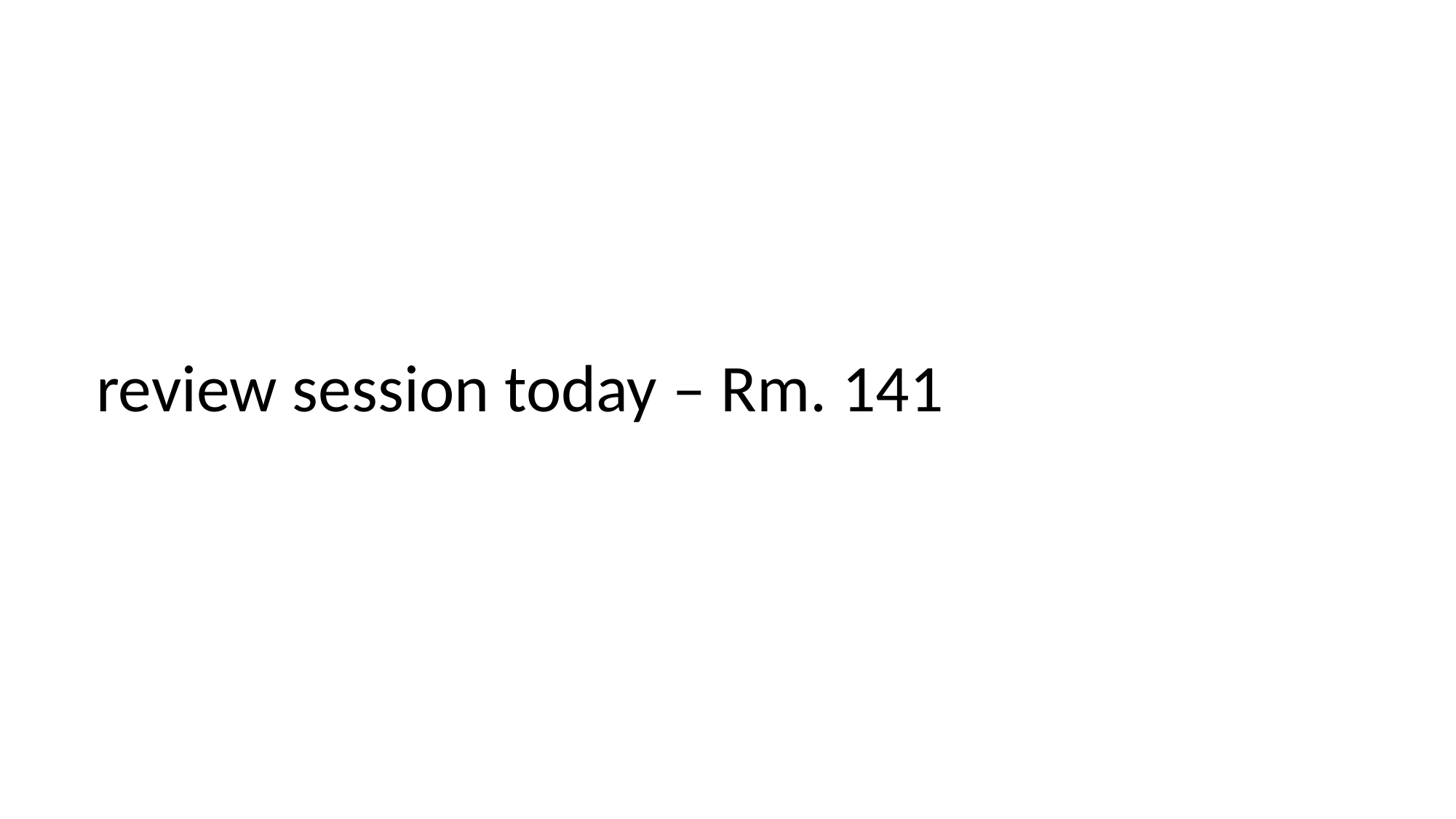

# review session today – Rm. 141